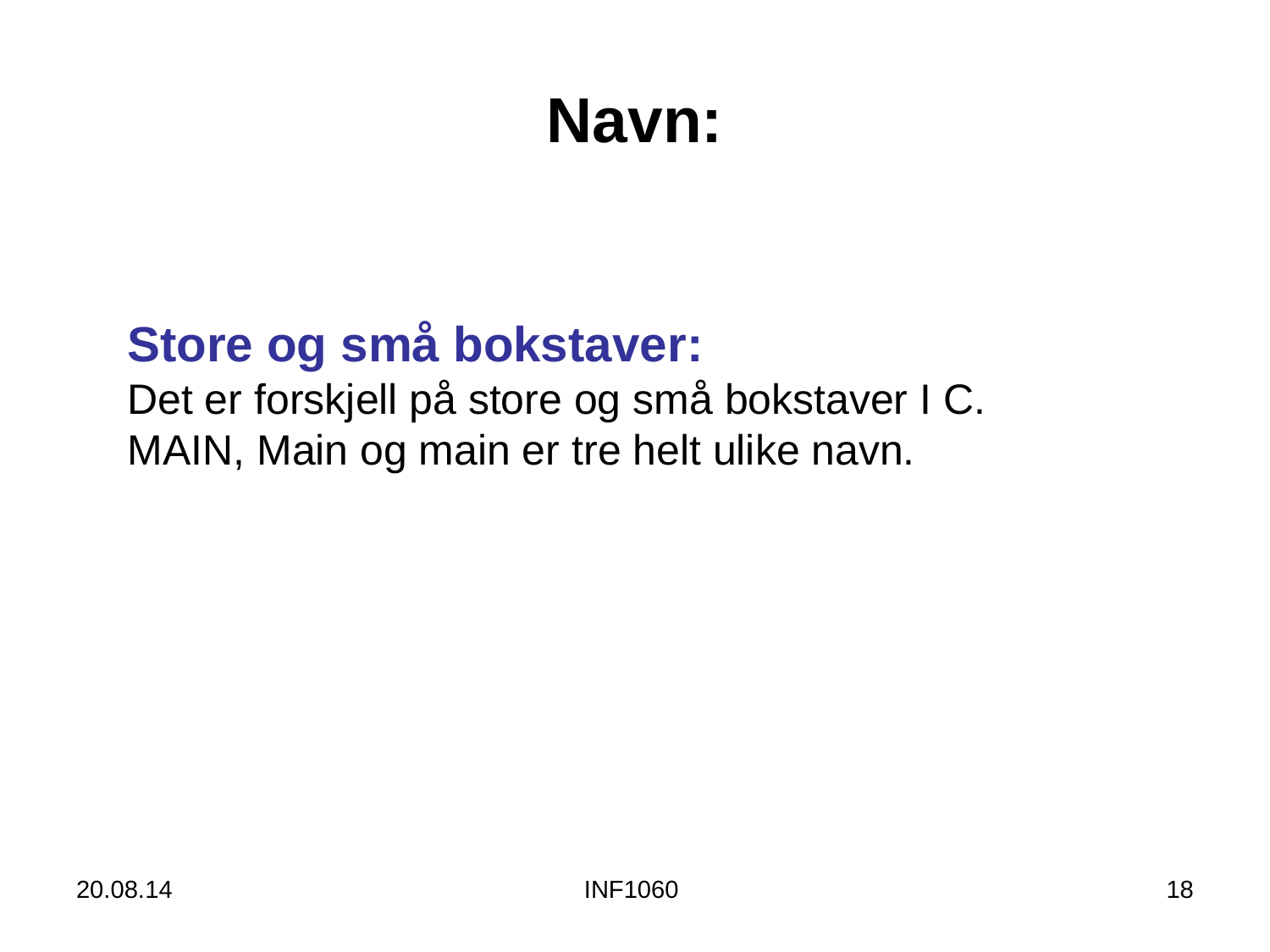

# Navn:
Store og små bokstaver:
Det er forskjell på store og små bokstaver I C. MAIN, Main og main er tre helt ulike navn.

20.08.14
INF1060
18